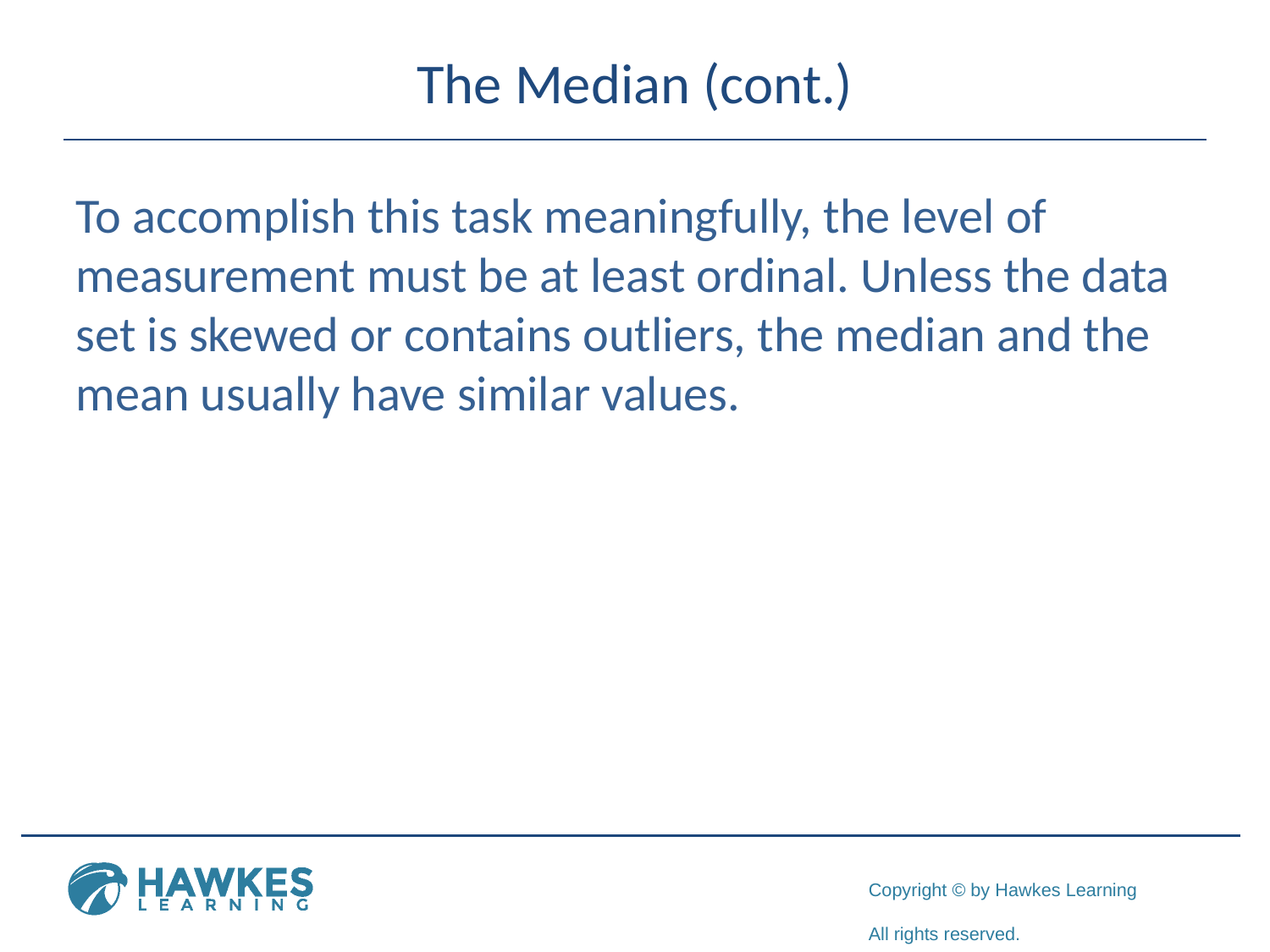

# The Median (cont.)
To accomplish this task meaningfully, the level of measurement must be at least ordinal. Unless the data set is skewed or contains outliers, the median and the mean usually have similar values.